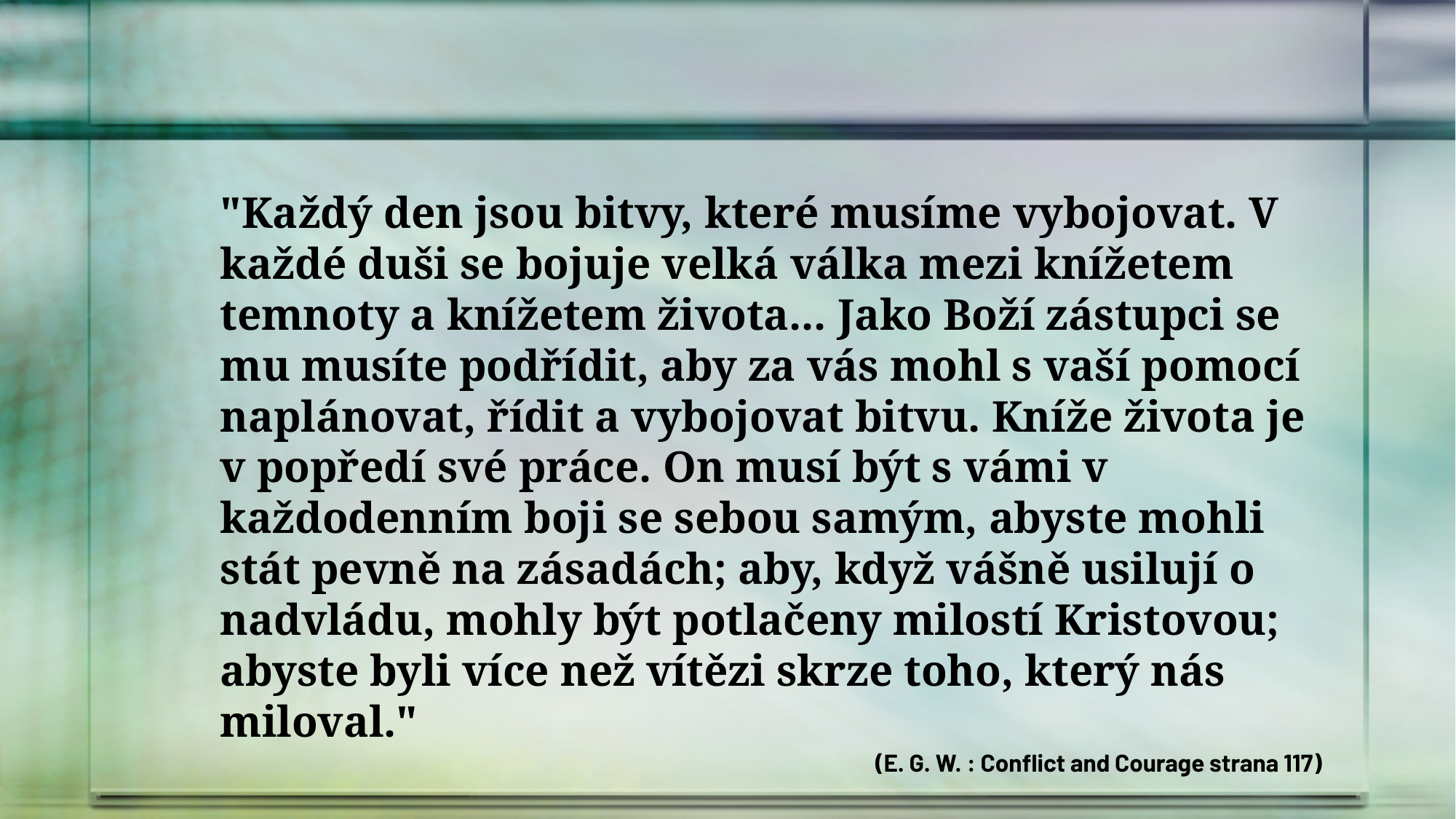

"Každý den jsou bitvy, které musíme vybojovat. V každé duši se bojuje velká válka mezi knížetem temnoty a knížetem života... Jako Boží zástupci se mu musíte podřídit, aby za vás mohl s vaší pomocí naplánovat, řídit a vybojovat bitvu. Kníže života je v popředí své práce. On musí být s vámi v každodenním boji se sebou samým, abyste mohli stát pevně na zásadách; aby, když vášně usilují o nadvládu, mohly být potlačeny milostí Kristovou; abyste byli více než vítězi skrze toho, který nás miloval."
(E. G. W. : Conflict and Courage strana 117)